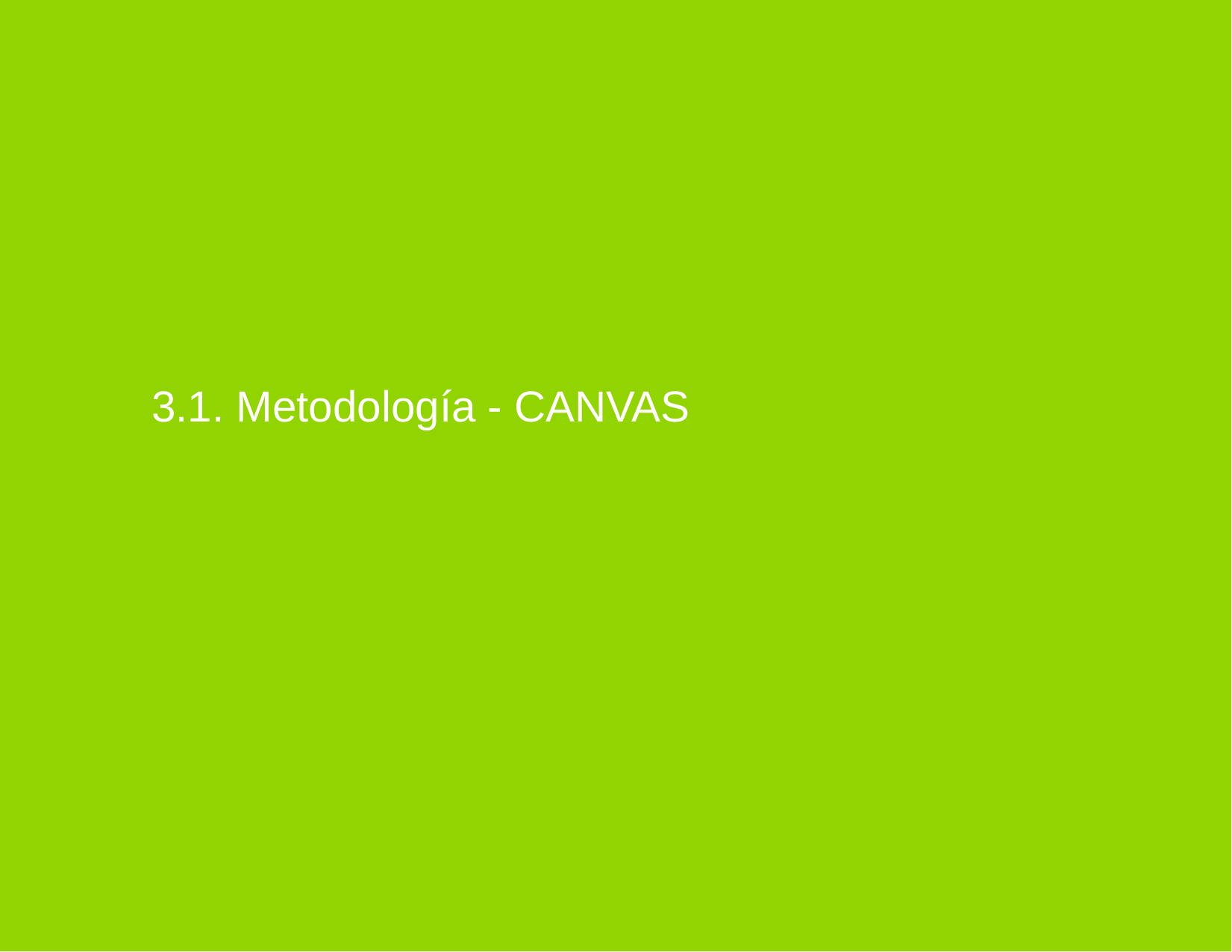

3.1. Objetivos Estratégicos Específicos
3.1. Metodología - CANVAS